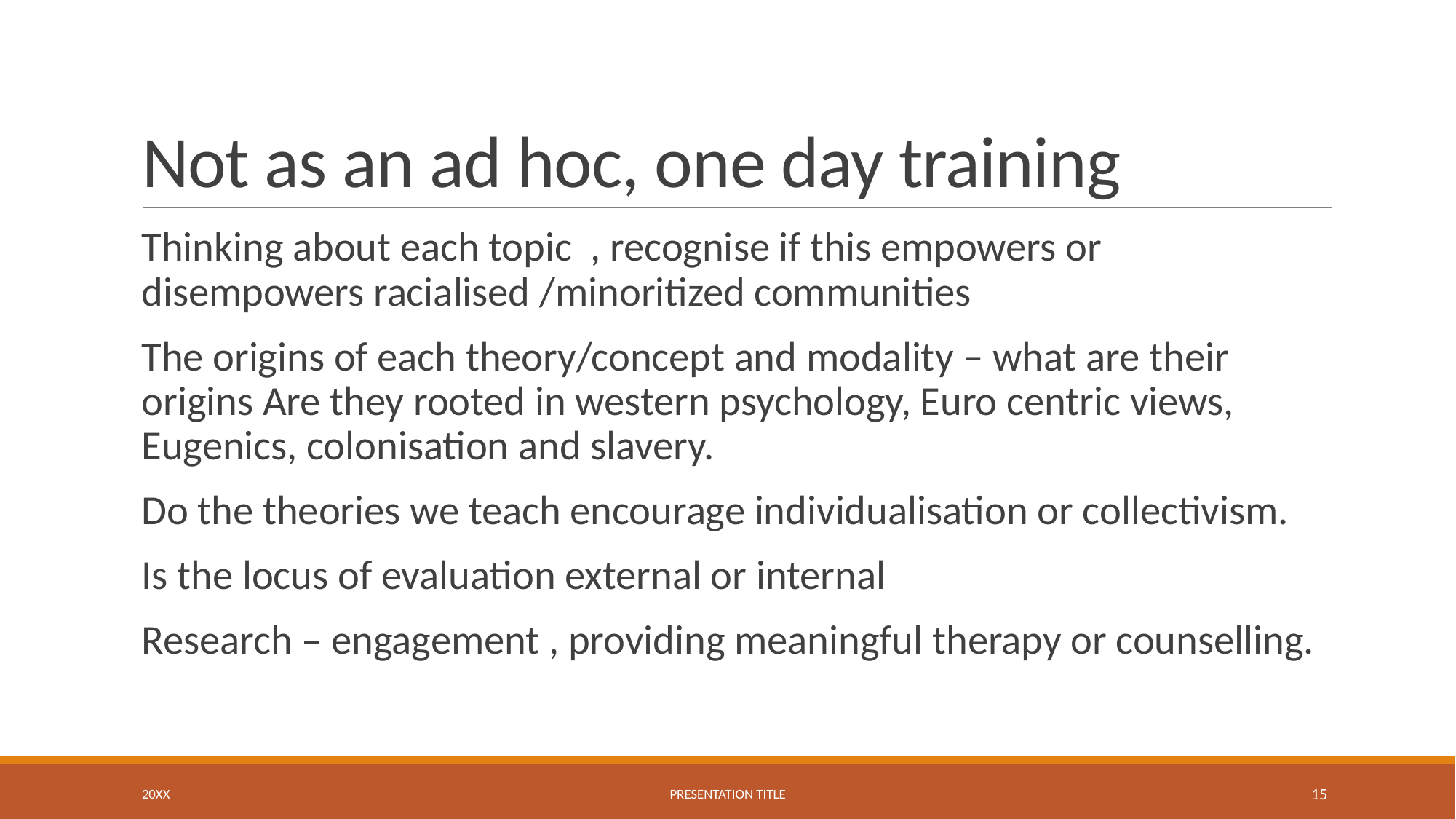

# Not as an ad hoc, one day training
Thinking about each topic  , recognise if this empowers or disempowers racialised /minoritized communities
The origins of each theory/concept and modality – what are their origins Are they rooted in western psychology, Euro centric views, Eugenics, colonisation and slavery.
Do the theories we teach encourage individualisation or collectivism.
Is the locus of evaluation external or internal
Research – engagement , providing meaningful therapy or counselling.

20XX
presentation title
15